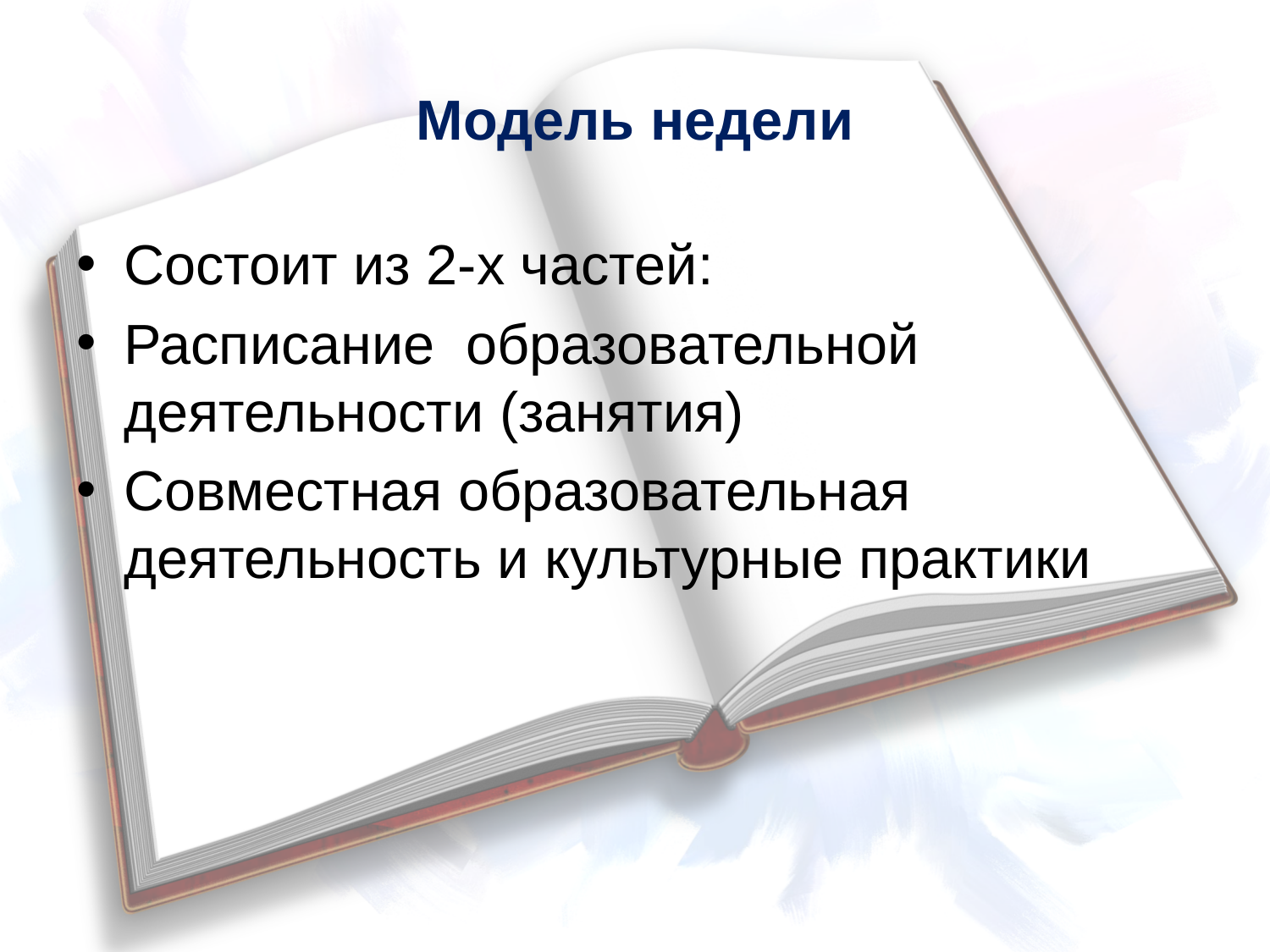

# Модель недели
Состоит из 2-х частей:
Расписание  образовательной деятельности (занятия)
Совместная образовательная деятельность и культурные практики